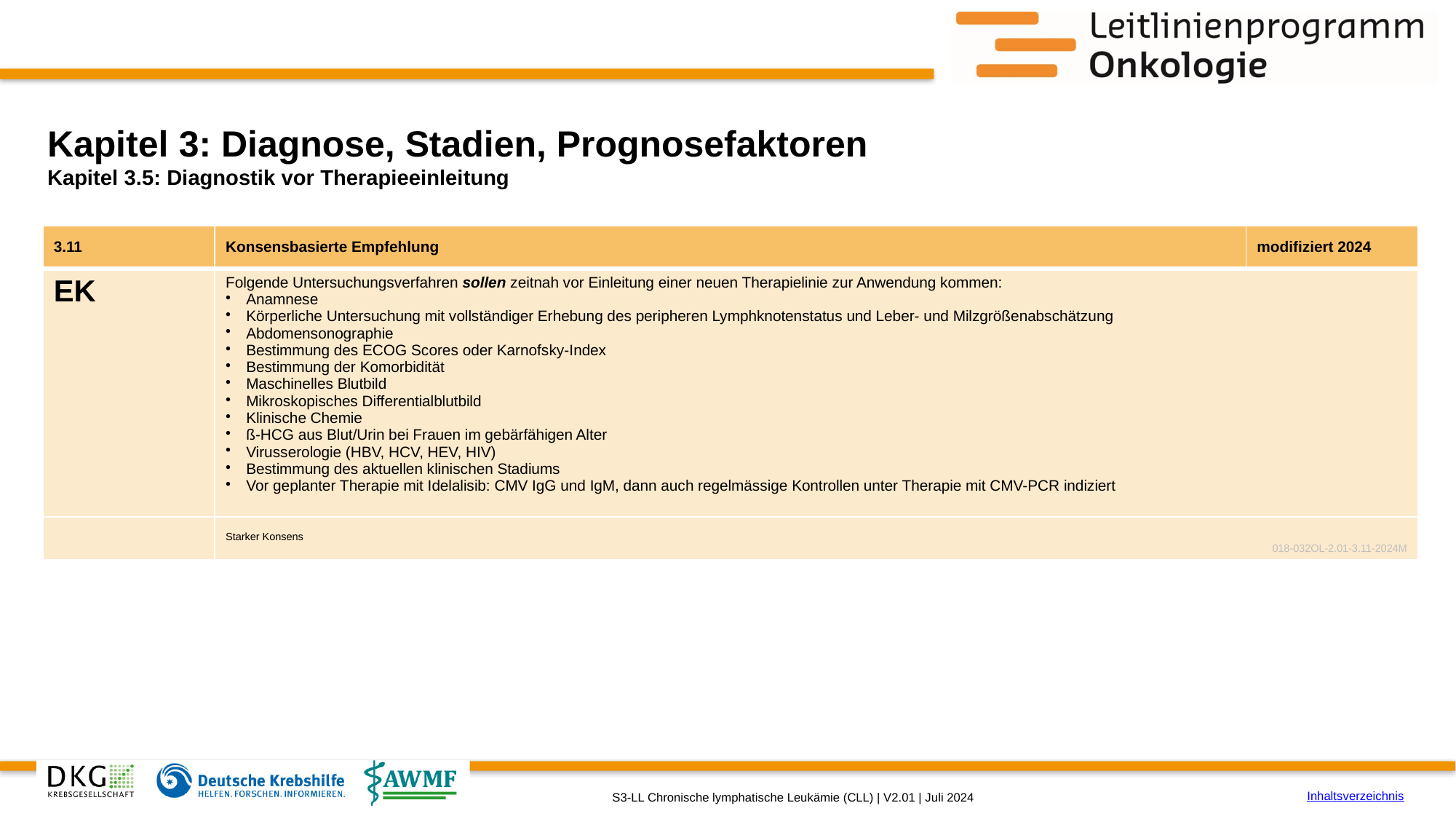

# Kapitel 3: Diagnose, Stadien, Prognosefaktoren
Kapitel 3.5: Diagnostik vor Therapieeinleitung
| 3.11 | Konsensbasierte Empfehlung | modifiziert 2024 |
| --- | --- | --- |
| EK | Folgende Untersuchungsverfahren sollen zeitnah vor Einleitung einer neuen Therapielinie zur Anwendung kommen: Anamnese Körperliche Untersuchung mit vollständiger Erhebung des peripheren Lymphknotenstatus und Leber- und Milzgrößenabschätzung Abdomensonographie Bestimmung des ECOG Scores oder Karnofsky-Index Bestimmung der Komorbidität Maschinelles Blutbild Mikroskopisches Differentialblutbild Klinische Chemie ß-HCG aus Blut/Urin bei Frauen im gebärfähigen Alter Virusserologie (HBV, HCV, HEV, HIV) Bestimmung des aktuellen klinischen Stadiums Vor geplanter Therapie mit Idelalisib: CMV IgG und IgM, dann auch regelmässige Kontrollen unter Therapie mit CMV-PCR indiziert |  |
|  | Starker Konsens 018-032OL-2.01-3.11-2024M |  |
Inhaltsverzeichnis
S3-LL Chronische lymphatische Leukämie (CLL) | V2.01 | Juli 2024